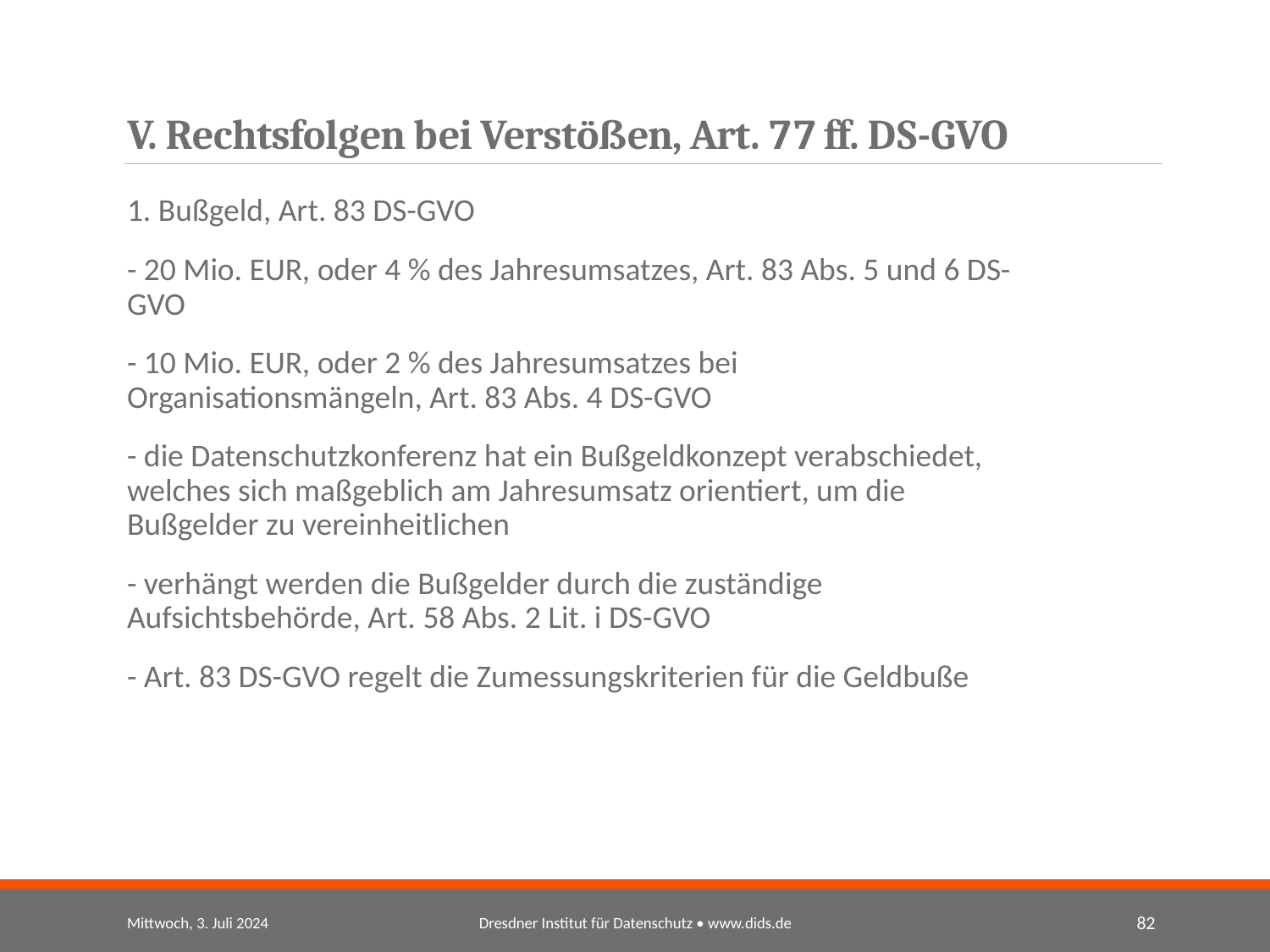

# V. Rechtsfolgen bei Verstößen, Art. 77 ff. DS-GVO
1. Bußgeld, Art. 83 DS-GVO
- 20 Mio. EUR, oder 4 % des Jahresumsatzes, Art. 83 Abs. 5 und 6 DS-GVO
- 10 Mio. EUR, oder 2 % des Jahresumsatzes bei Organisationsmängeln, Art. 83 Abs. 4 DS-GVO
- die Datenschutzkonferenz hat ein Bußgeldkonzept verabschiedet, welches sich maßgeblich am Jahresumsatz orientiert, um die Bußgelder zu vereinheitlichen
- verhängt werden die Bußgelder durch die zuständige Aufsichtsbehörde, Art. 58 Abs. 2 Lit. i DS-GVO
- Art. 83 DS-GVO regelt die Zumessungskriterien für die Geldbuße

Mittwoch, 3. Juli 2024
Dresdner Institut für Datenschutz • www.dids.de
82